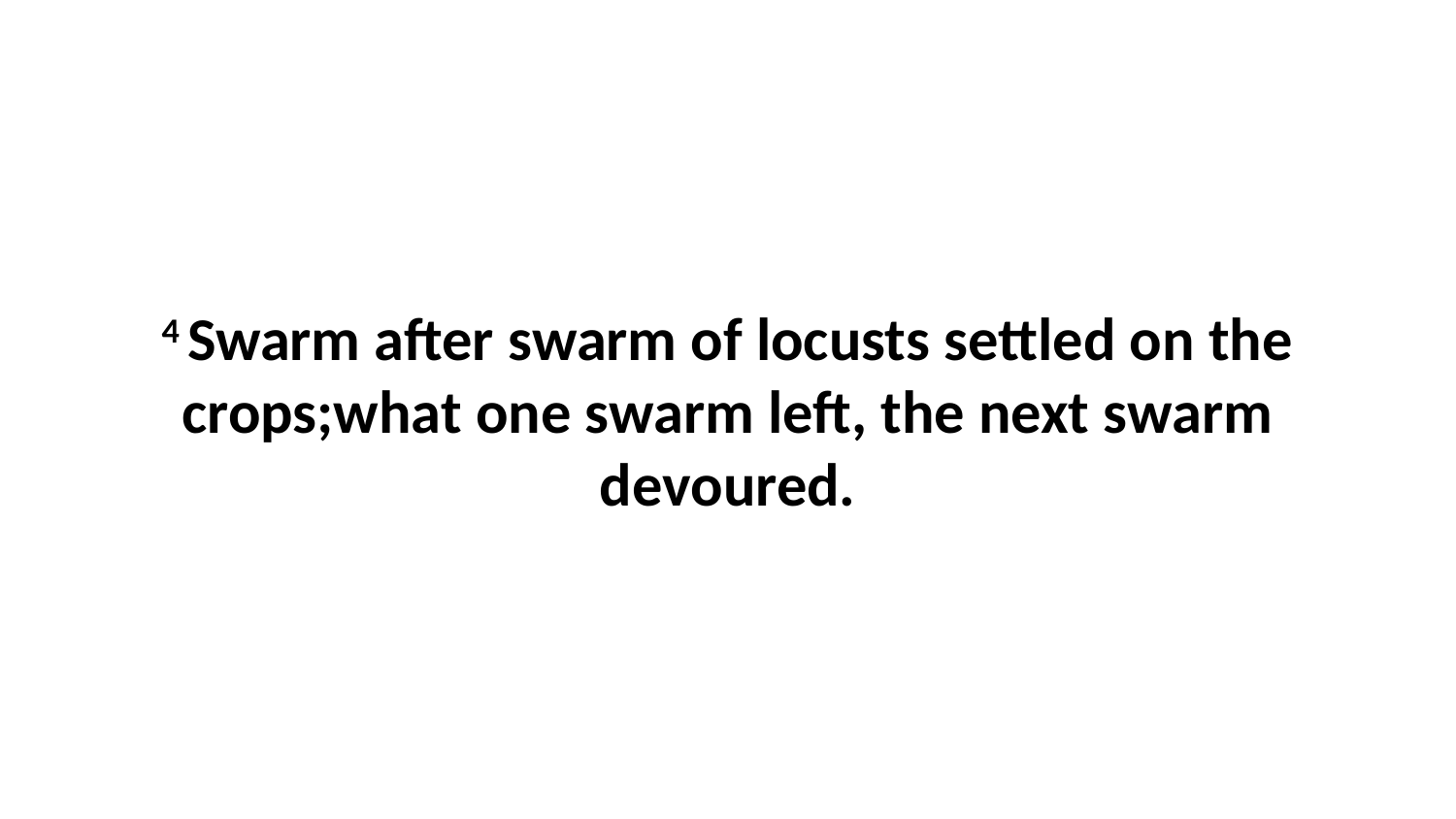

4 Swarm after swarm of locusts settled on the crops;what one swarm left, the next swarm devoured.